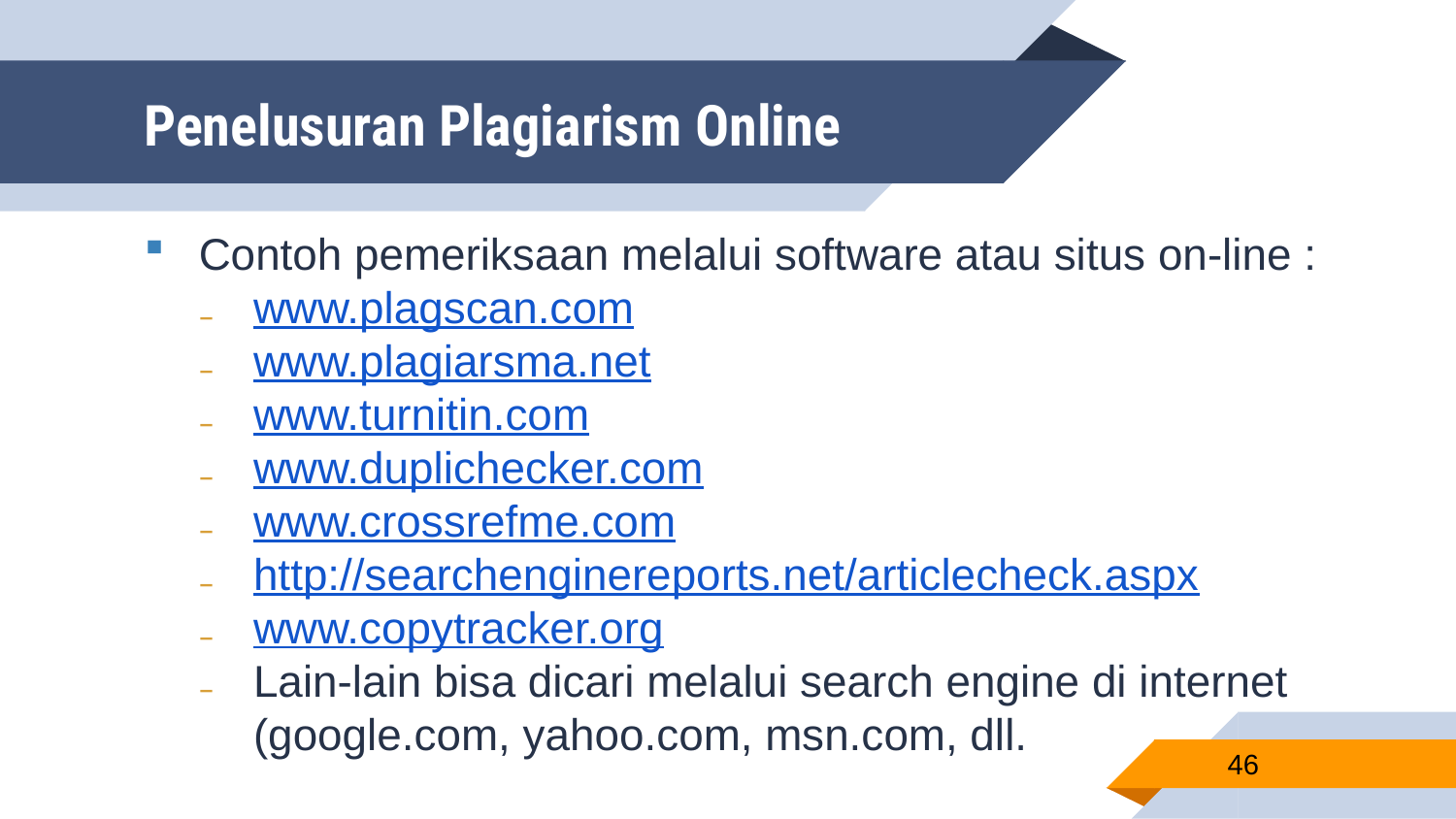

# Penelusuran Plagiarism Online
Contoh pemeriksaan melalui software atau situs on-line :
www.plagscan.com
www.plagiarsma.net
www.turnitin.com
www.duplichecker.com
www.crossrefme.com
http://searchenginereports.net/articlecheck.aspx
www.copytracker.org
Lain-lain bisa dicari melalui search engine di internet (google.com, yahoo.com, msn.com, dll.

46